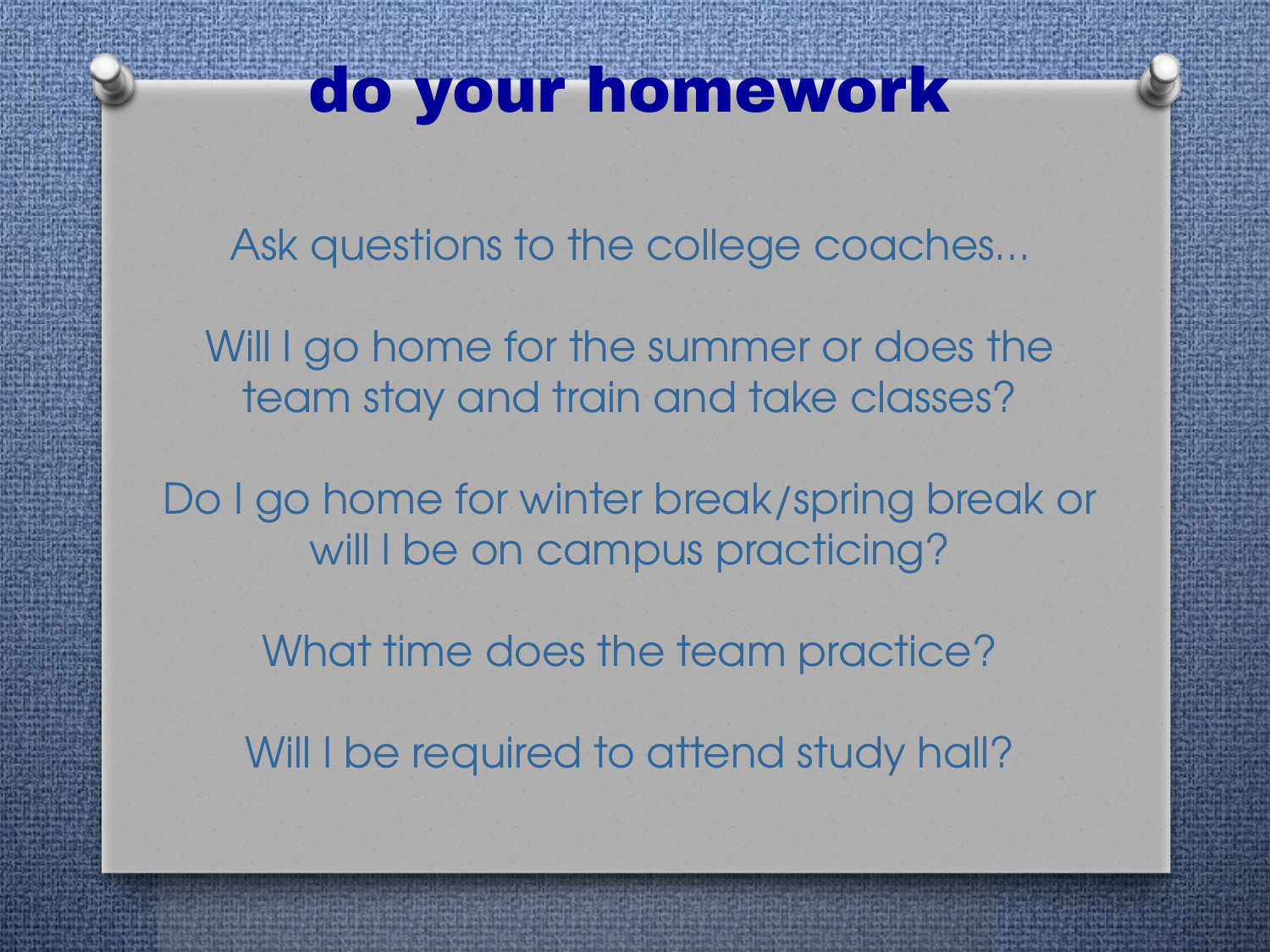

do your homework
Ask questions to the college coaches…

Will I go home for the summer or does the team stay and train and take classes?

Do I go home for winter break/spring break or will I be on campus practicing?

What time does the team practice?

Will I be required to attend study hall?